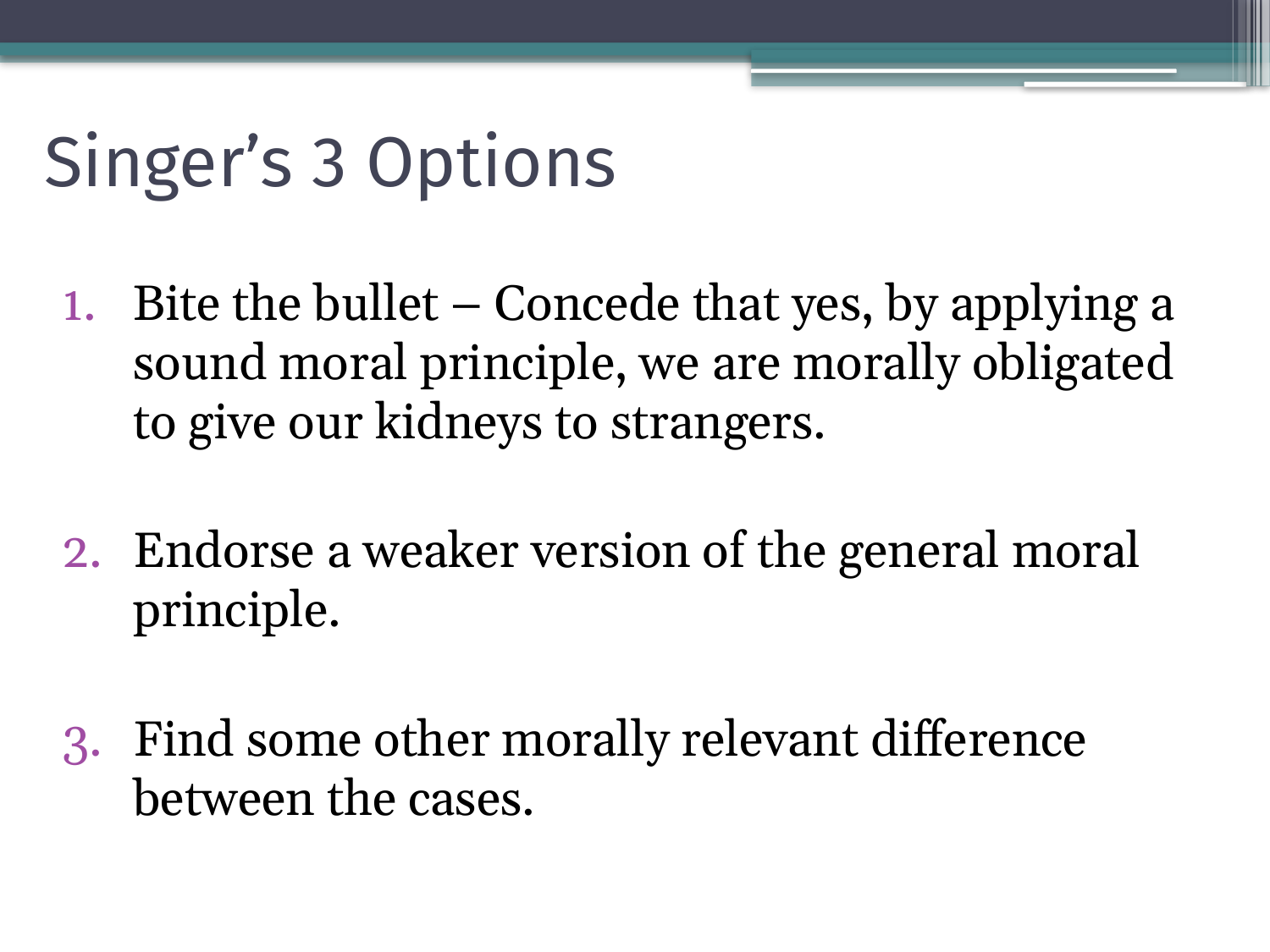

# Singer’s 3 Options
Bite the bullet – Concede that yes, by applying a sound moral principle, we are morally obligated to give our kidneys to strangers.

Endorse a weaker version of the general moral principle.

Find some other morally relevant difference between the cases.